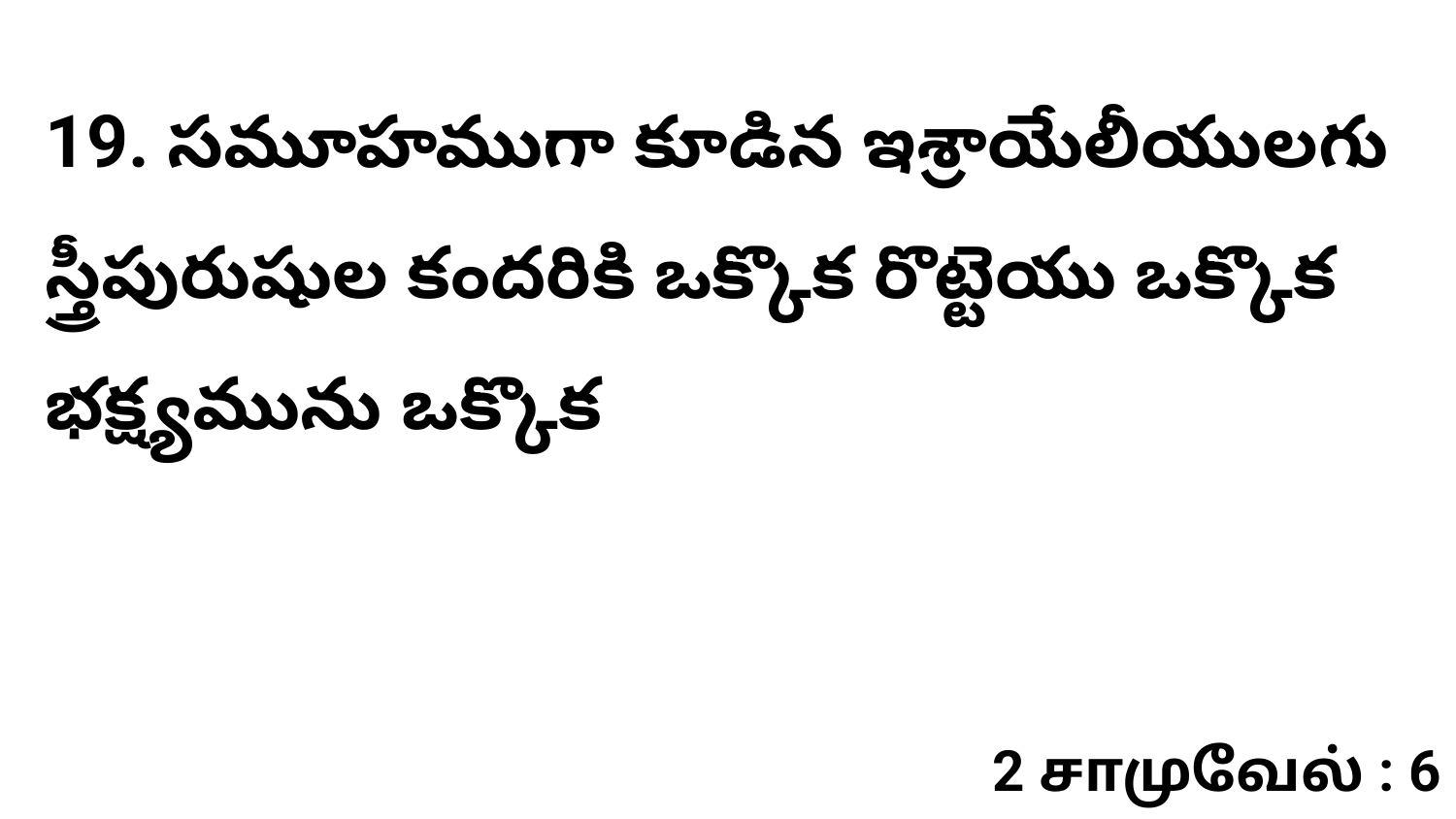

19. సమూహముగా కూడిన ఇశ్రాయేలీయులగు స్త్రీపురుషుల కందరికి ఒక్కొక రొట్టెయు ఒక్కొక భక్ష్యమును ఒక్కొక
2 சாமுவேல் : 6